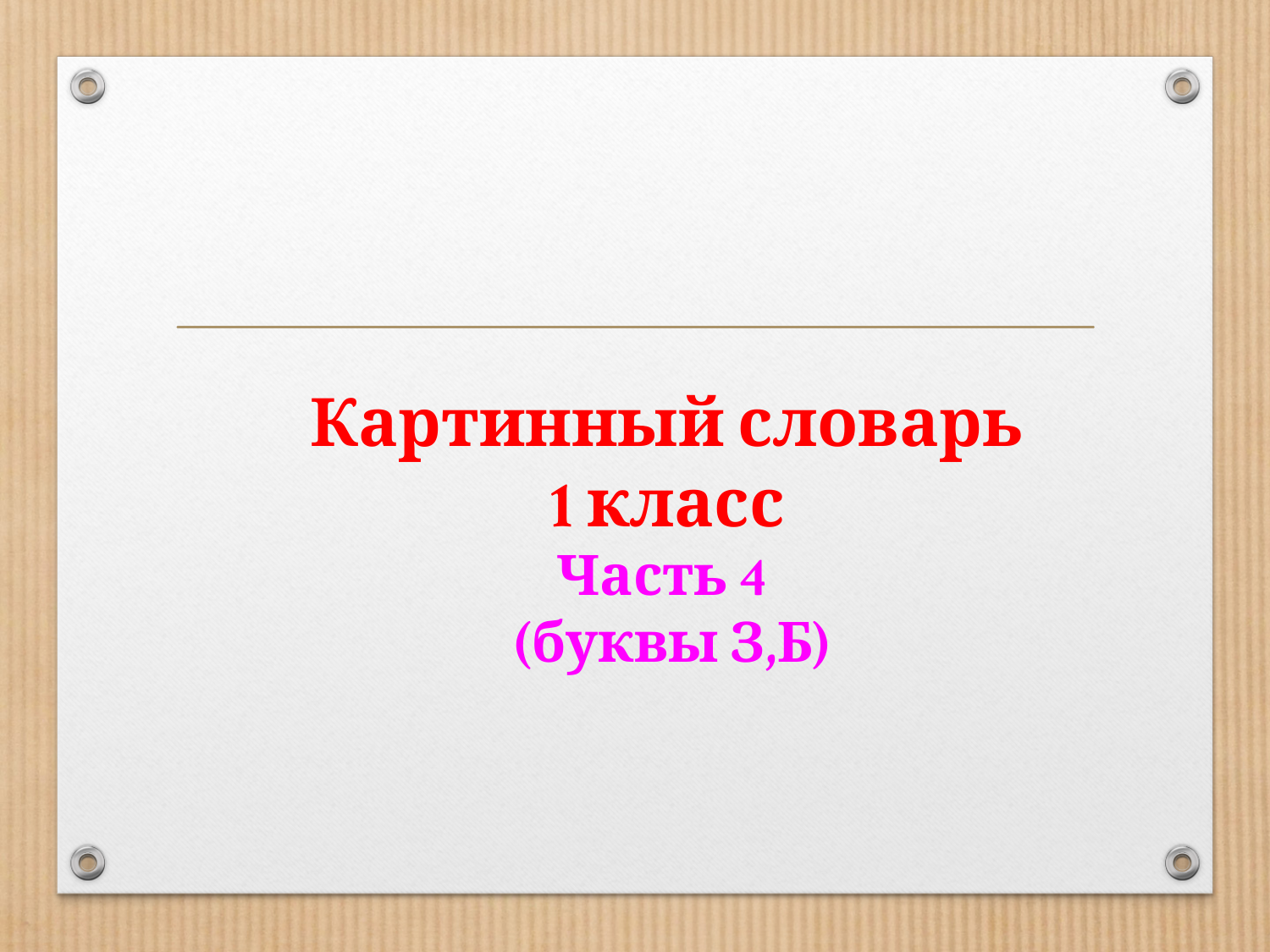

# Картинный словарь 1 класс Часть 4 (буквы З,Б)